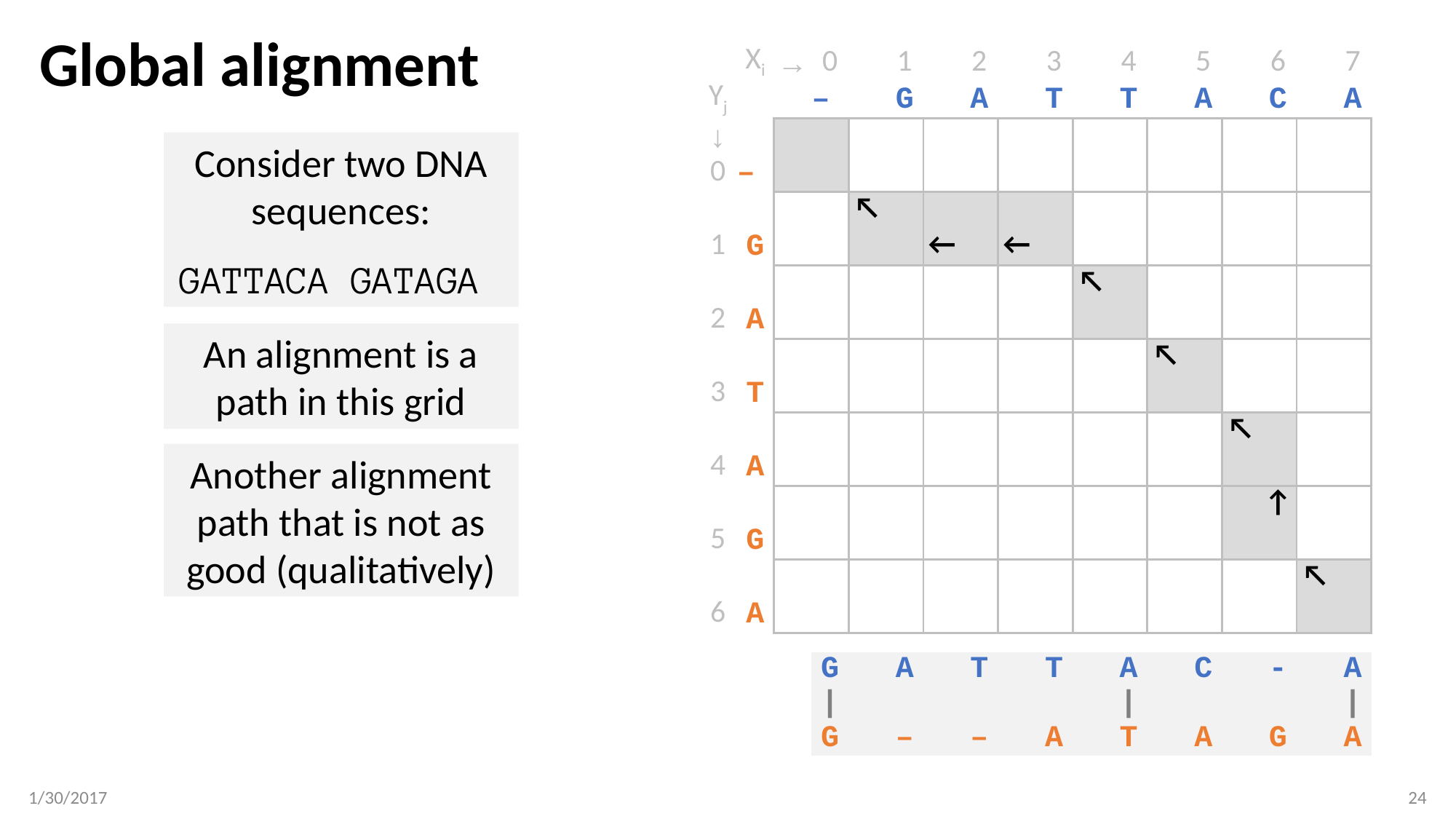

# Global alignment
|  | Xi | → | 0 |  | 1 |  | 2 |  | 3 |  | 4 |  | 5 |  | 6 |  | 7 |
| --- | --- | --- | --- | --- | --- | --- | --- | --- | --- | --- | --- | --- | --- | --- | --- | --- | --- |
| Yj |  |  | – |  | G |  | A |  | T |  | T |  | A |  | C |  | A |
| ↓ |  |  |  |  |  |  |  |  |  |  |  |  |  |  |  |  |  |
| 0 | – |  |  |  |  |  |  |  |  |  |  |  |  |  |  |  |  |
|  |  |  |  | ↖ |  |  |  |  |  |  |  |  |  |  |  |  |  |
| 1 | G |  |  |  |  | ← |  | ← |  |  |  |  |  |  |  |  |  |
|  |  |  |  |  |  |  |  |  |  | ↖ |  |  |  |  |  |  |  |
| 2 | A |  |  |  |  |  |  |  |  |  |  |  |  |  |  |  |  |
|  |  |  |  |  |  |  |  |  |  |  |  | ↖ |  |  |  |  |  |
| 3 | T |  |  |  |  |  |  |  |  |  |  |  |  |  |  |  |  |
|  |  |  |  |  |  |  |  |  |  |  |  |  |  | ↖ |  |  |  |
| 4 | A |  |  |  |  |  |  |  |  |  |  |  |  |  |  |  |  |
|  |  |  |  |  |  |  |  |  |  |  |  |  |  |  | ↑ |  |  |
| 5 | G |  |  |  |  |  |  |  |  |  |  |  |  |  |  |  |  |
|  |  |  |  |  |  |  |  |  |  |  |  |  |  |  |  | ↖ |  |
| 6 | A |  |  |  |  |  |  |  |  |  |  |  |  |  |  |  |  |
Consider two DNA sequences:

GATTACA GATAGA
An alignment is a path in this grid
Another alignment path that is not as good (qualitatively)
|  |  |  | G |  | A |  | T |  | T |  | A |  | C |  | - |  | A |
| --- | --- | --- | --- | --- | --- | --- | --- | --- | --- | --- | --- | --- | --- | --- | --- | --- | --- |
|  |  |  | | |  |  |  |  |  |  |  | | |  |  |  |  |  | | |
|  |  |  | G |  | – |  | – |  | A |  | T |  | A |  | G |  | A |
1/30/2017
24